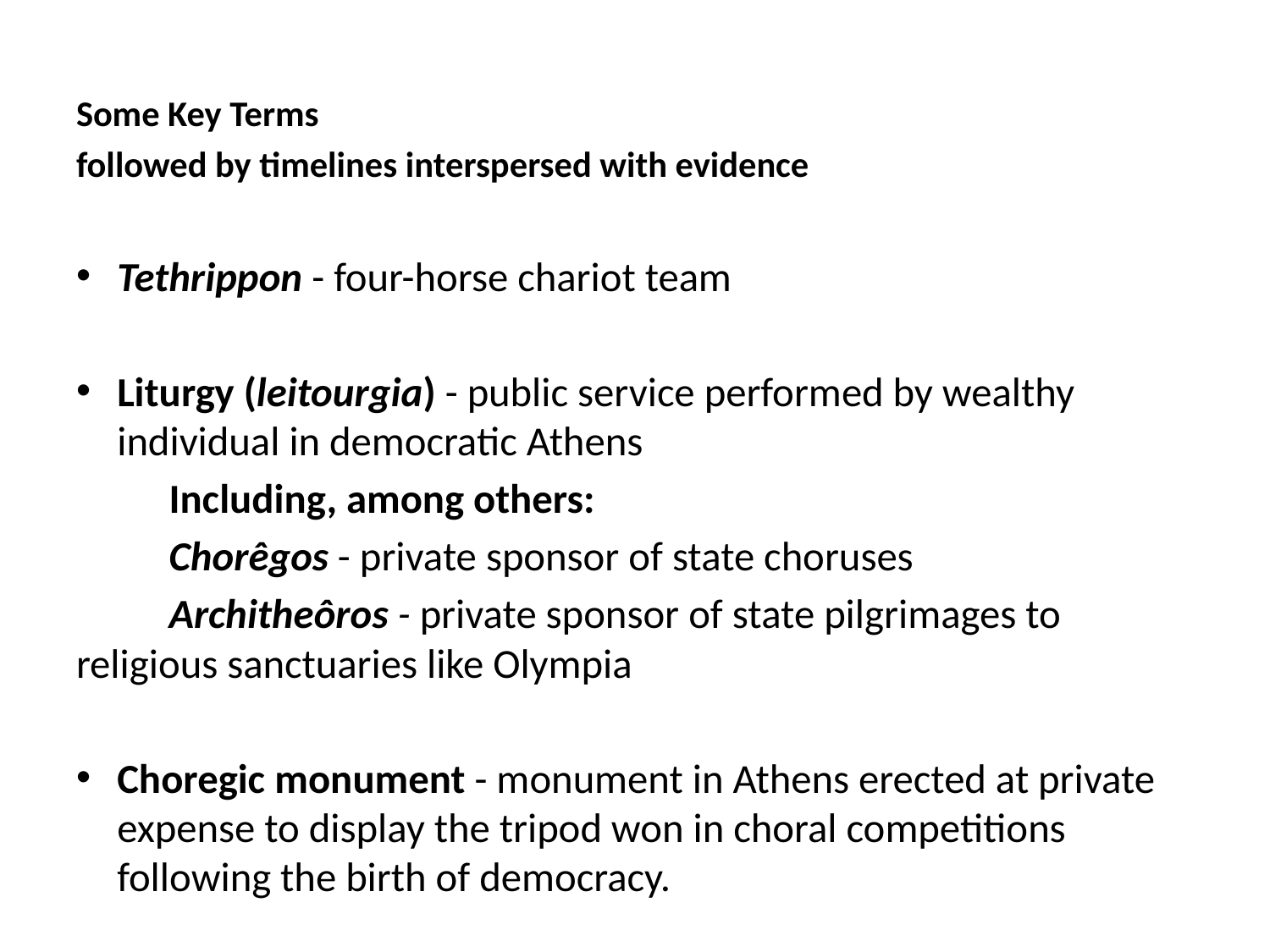

Some Key Terms
followed by timelines interspersed with evidence

Tethrippon - four-horse chariot team

Liturgy (leitourgia) - public service performed by wealthy individual in democratic Athens
	Including, among others:
	Chorêgos - private sponsor of state choruses
	Architheôros - private sponsor of state pilgrimages to religious sanctuaries like Olympia

Choregic monument - monument in Athens erected at private expense to display the tripod won in choral competitions following the birth of democracy.